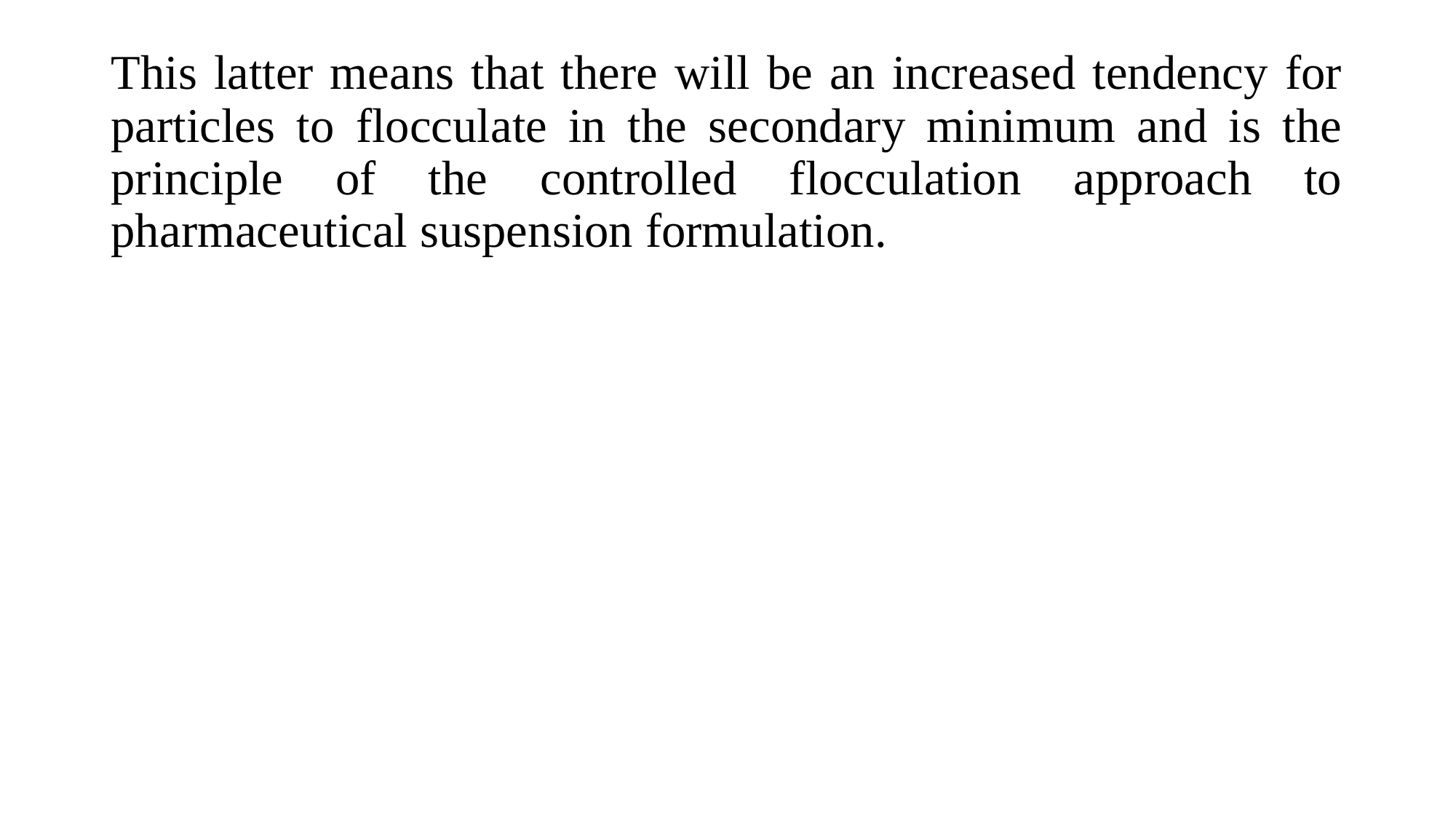

This latter means that there will be an increased tendency for particles to flocculate in the secondary minimum and is the principle of the controlled flocculation approach to pharmaceutical suspension formulation.